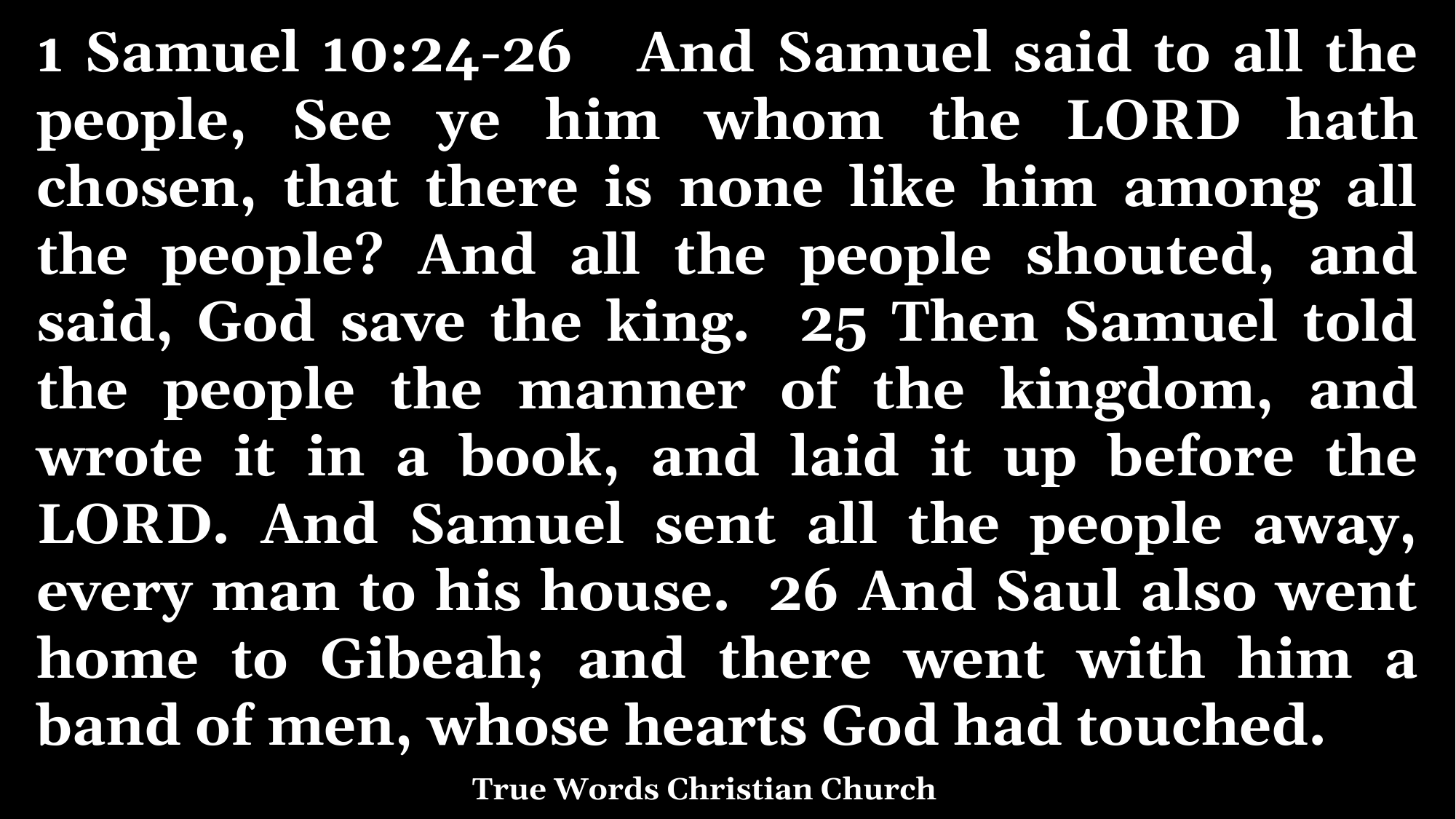

1 Samuel 10:24-26   And Samuel said to all the people, See ye him whom the LORD hath chosen, that there is none like him among all the people? And all the people shouted, and said, God save the king.  25 Then Samuel told the people the manner of the kingdom, and wrote it in a book, and laid it up before the LORD. And Samuel sent all the people away, every man to his house.  26 And Saul also went home to Gibeah; and there went with him a band of men, whose hearts God had touched.
True Words Christian Church